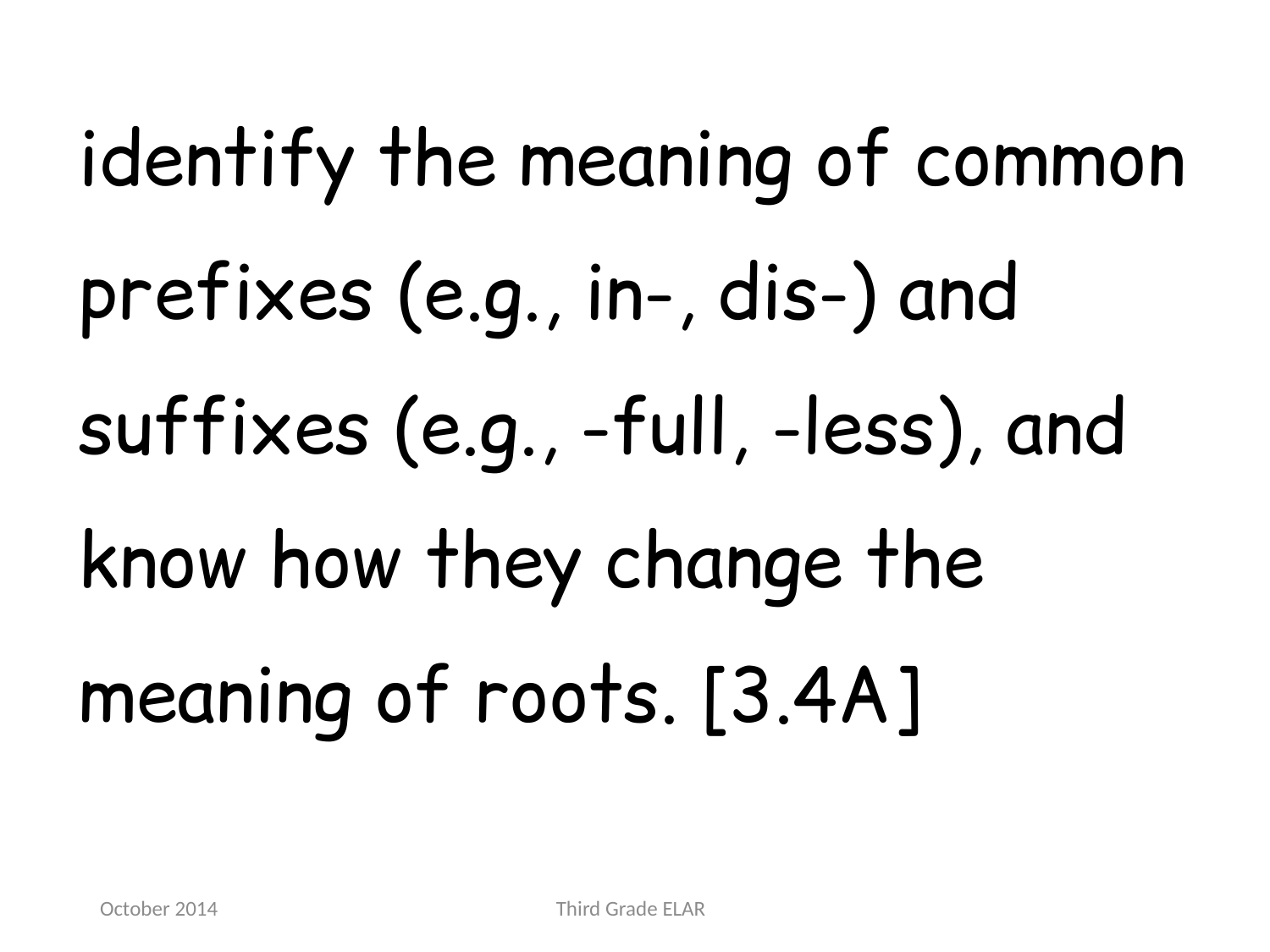

identify the meaning of common prefixes (e.g., in-, dis-) and suffixes (e.g., -full, -less), and know how they change the meaning of roots. [3.4A]
October 2014
Third Grade ELAR